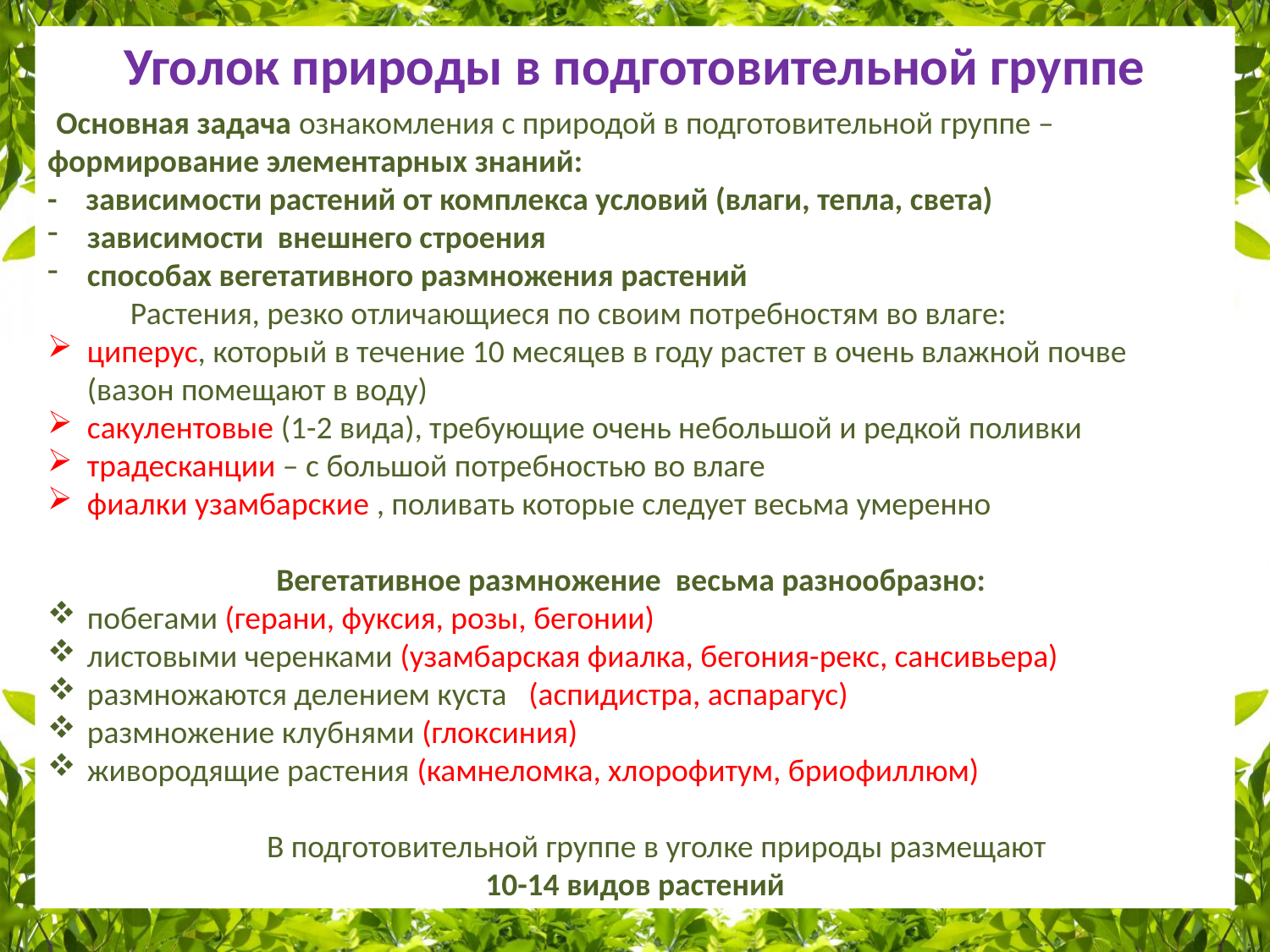

Уголок природы в подготовительной группе
 Основная задача ознакомления с природой в подготовительной группе – формирование элементарных знаний:
-    зависимости растений от комплекса условий (влаги, тепла, света)
зависимости  внешнего строения
способах вегетативного размножения растений
      Растения, резко отличающиеся по своим потребностям во влаге:
циперус, который в течение 10 месяцев в году растет в очень влажной почве   (вазон помещают в воду)
сакулентовые (1-2 вида), требующие очень небольшой и редкой поливки
традесканции – с большой потребностью во влаге
фиалки узамбарские , поливать которые следует весьма умеренно

Вегетативное размножение  весьма разнообразно:
побегами (герани, фуксия, розы, бегонии)
листовыми черенками (узамбарская фиалка, бегония-рекс, сансивьера)
размножаются делением куста   (аспидистра, аспарагус)
размножение клубнями (глоксиния)
живородящие растения (камнеломка, хлорофитум, бриофиллюм)

       В подготовительной группе в уголке природы размещают
10-14 видов растений